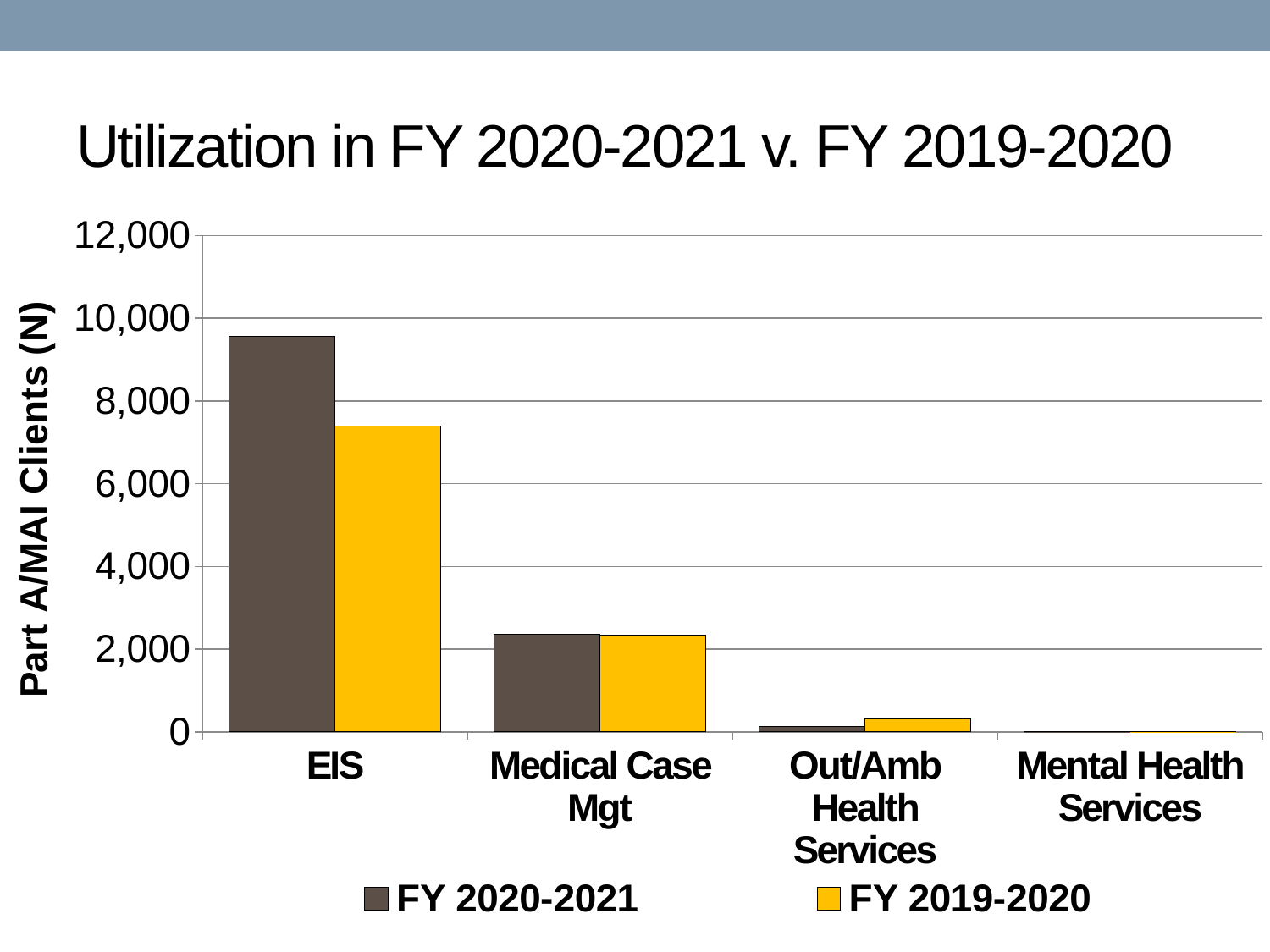

# Utilization in FY 2020-2021 v. FY 2019-2020

### Chart

| Category | FY 2020-2021 | FY 2019-2020 |
|---|---|---|
| EIS | 9555.0 | 7399.0 |
| Medical Case Mgt | 2365.0 | 2347.0 |
| Out/Amb Health Services | 135.0 | 317.0 |
| Mental Health Services | 1.0 | 1.0 |